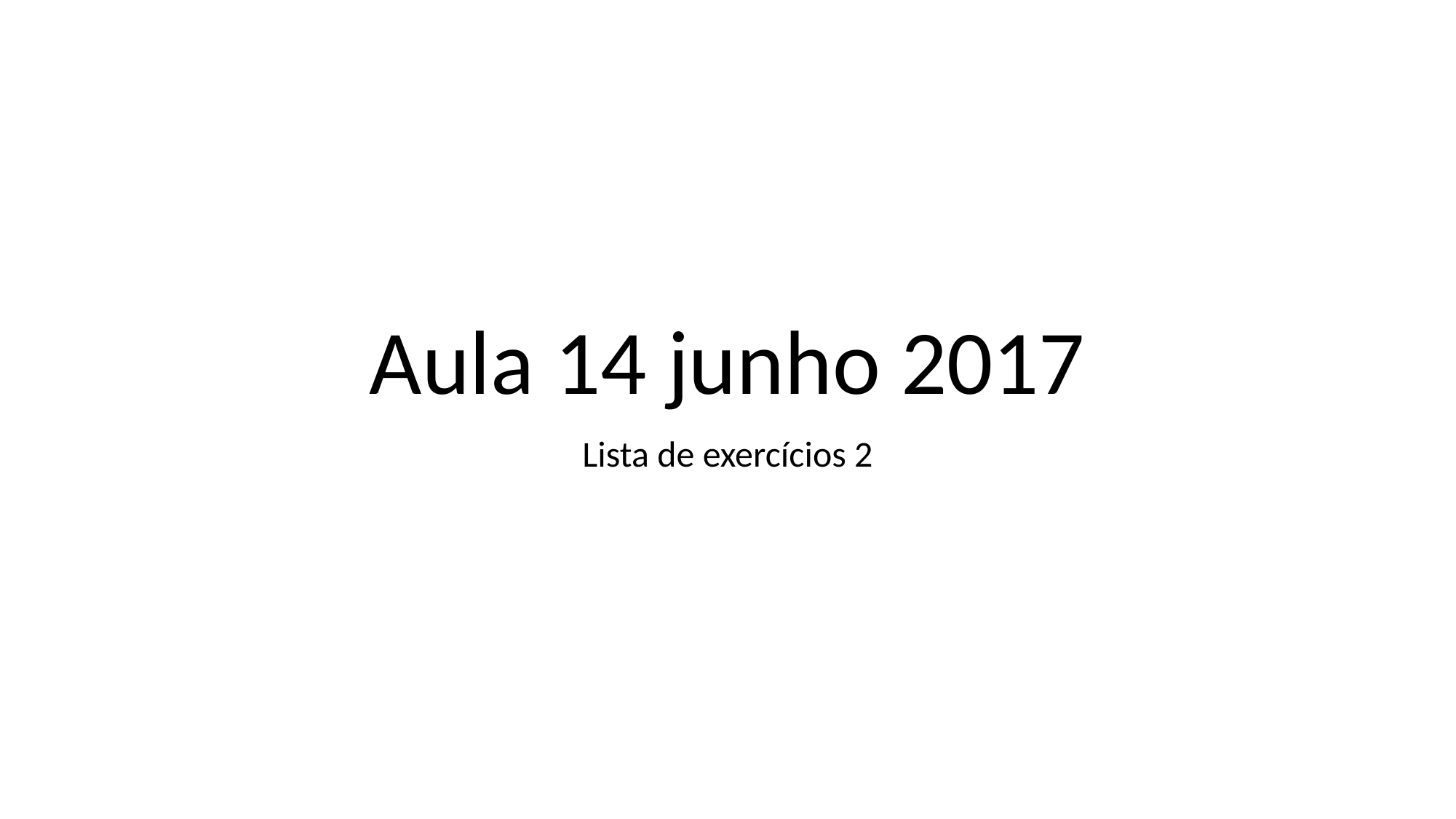

# Aula 14 junho 2017
Lista de exercícios 2